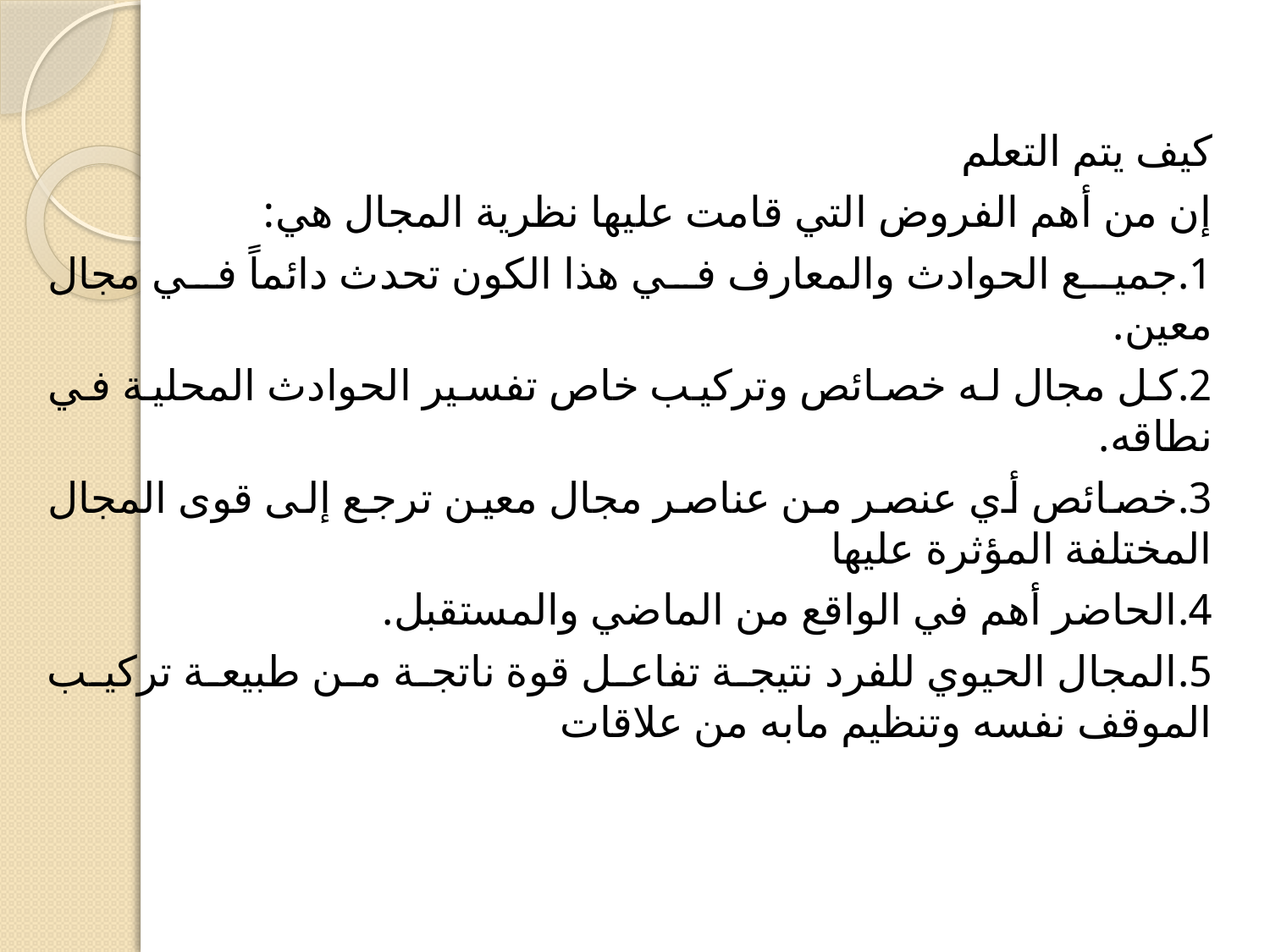

كيف يتم التعلم
إن من أهم الفروض التي قامت عليها نظرية المجال هي:
1.	جميع الحوادث والمعارف في هذا الكون تحدث دائماً في مجال معين.
2.	كل مجال له خصائص وتركيب خاص تفسير الحوادث المحلية في نطاقه.
3.	خصائص أي عنصر من عناصر مجال معين ترجع إلى قوى المجال المختلفة المؤثرة عليها
4.	الحاضر أهم في الواقع من الماضي والمستقبل.
5.	المجال الحيوي للفرد نتيجة تفاعل قوة ناتجة من طبيعة تركيب الموقف نفسه وتنظيم مابه من علاقات